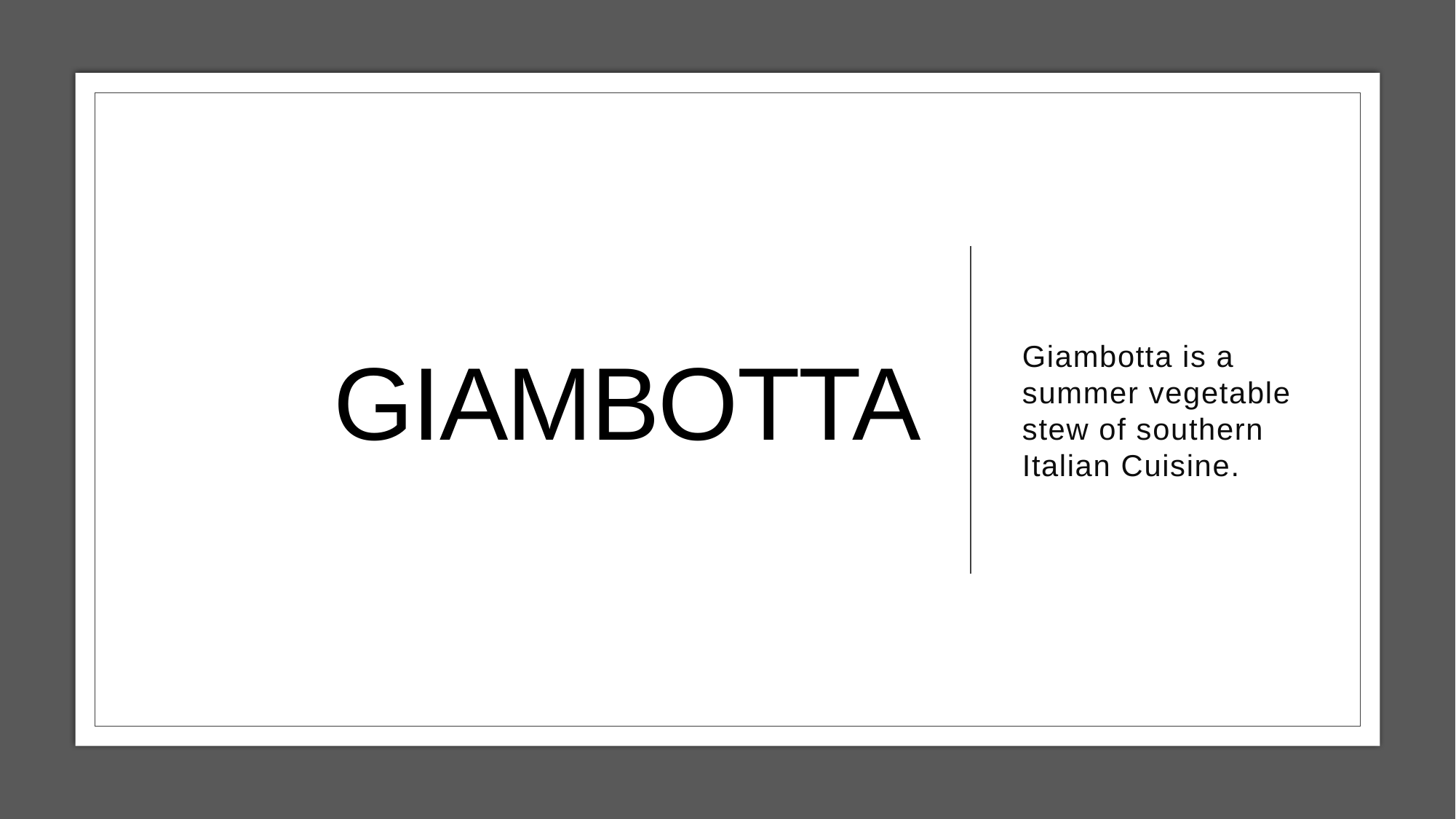

# Giambotta
Giambotta is a summer vegetable stew of southern Italian Cuisine.